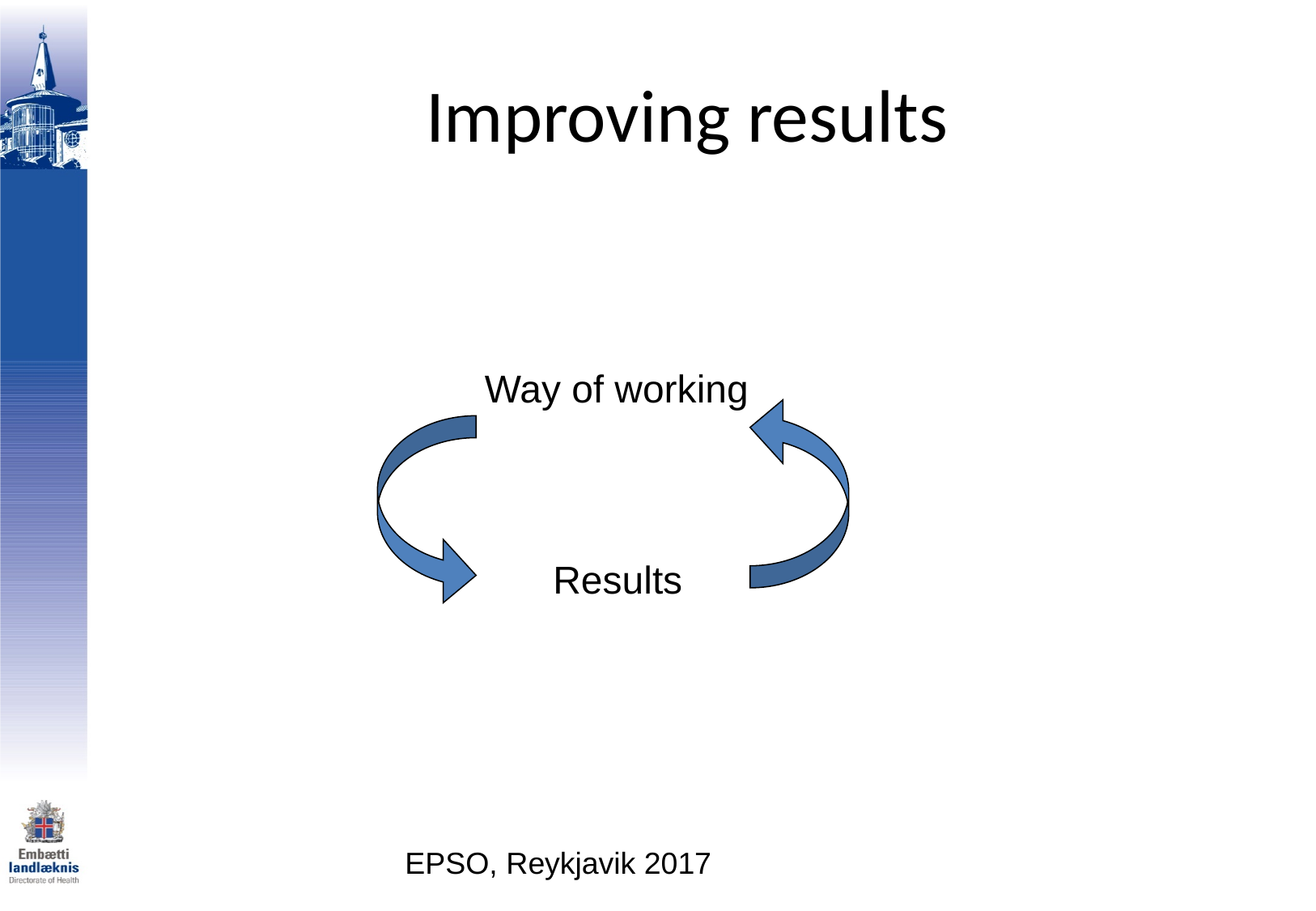

# Improving results
Way of working

Results
EPSO, Reykjavik 2017